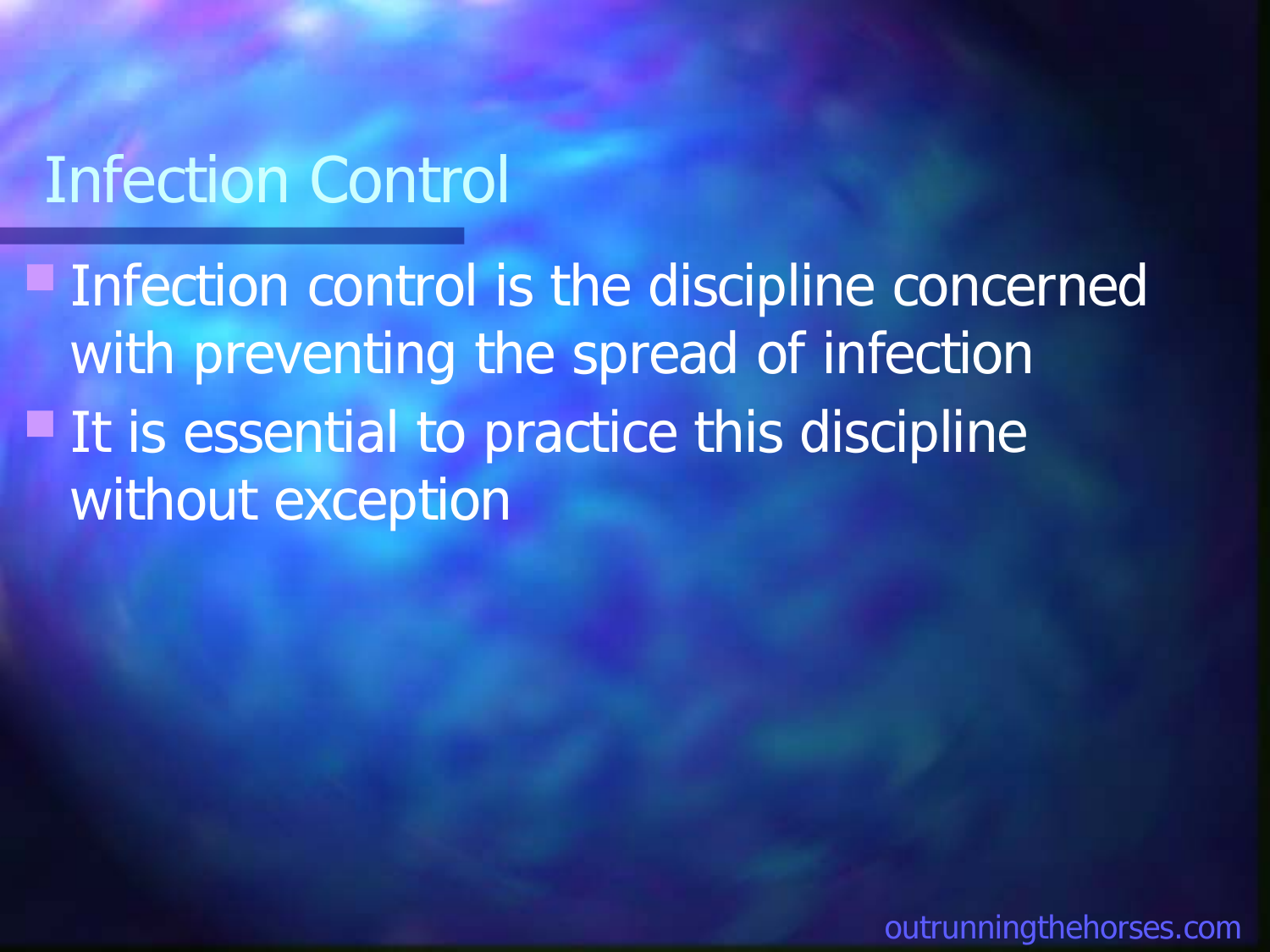

# Infection Control
Infection control is the discipline concerned with preventing the spread of infection
It is essential to practice this discipline without exception

outrunningthehorses.com